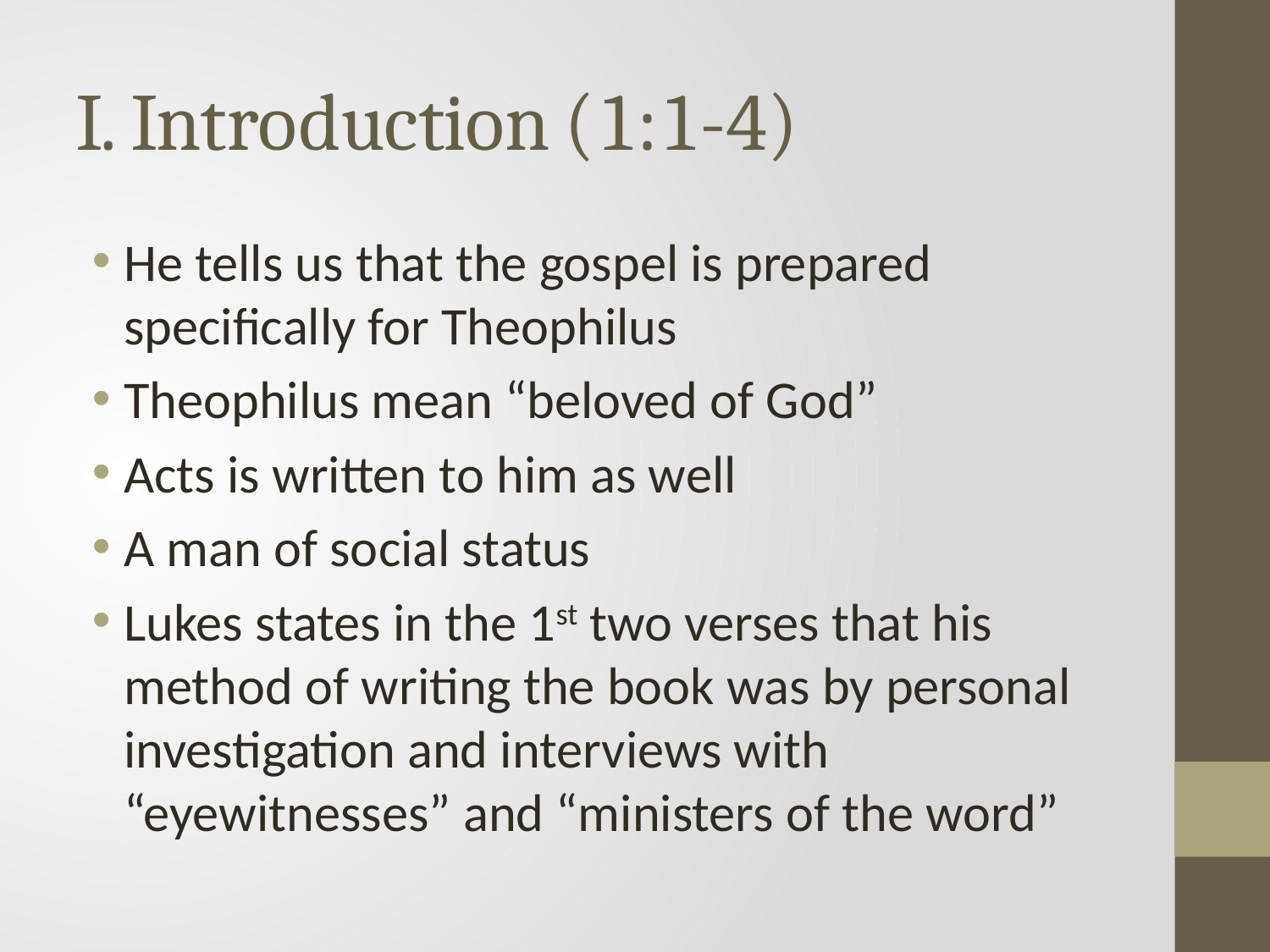

# I. Introduction (1:1-4)
He tells us that the gospel is prepared specifically for Theophilus
Theophilus mean “beloved of God”
Acts is written to him as well
A man of social status
Lukes states in the 1st two verses that his method of writing the book was by personal investigation and interviews with “eyewitnesses” and “ministers of the word”